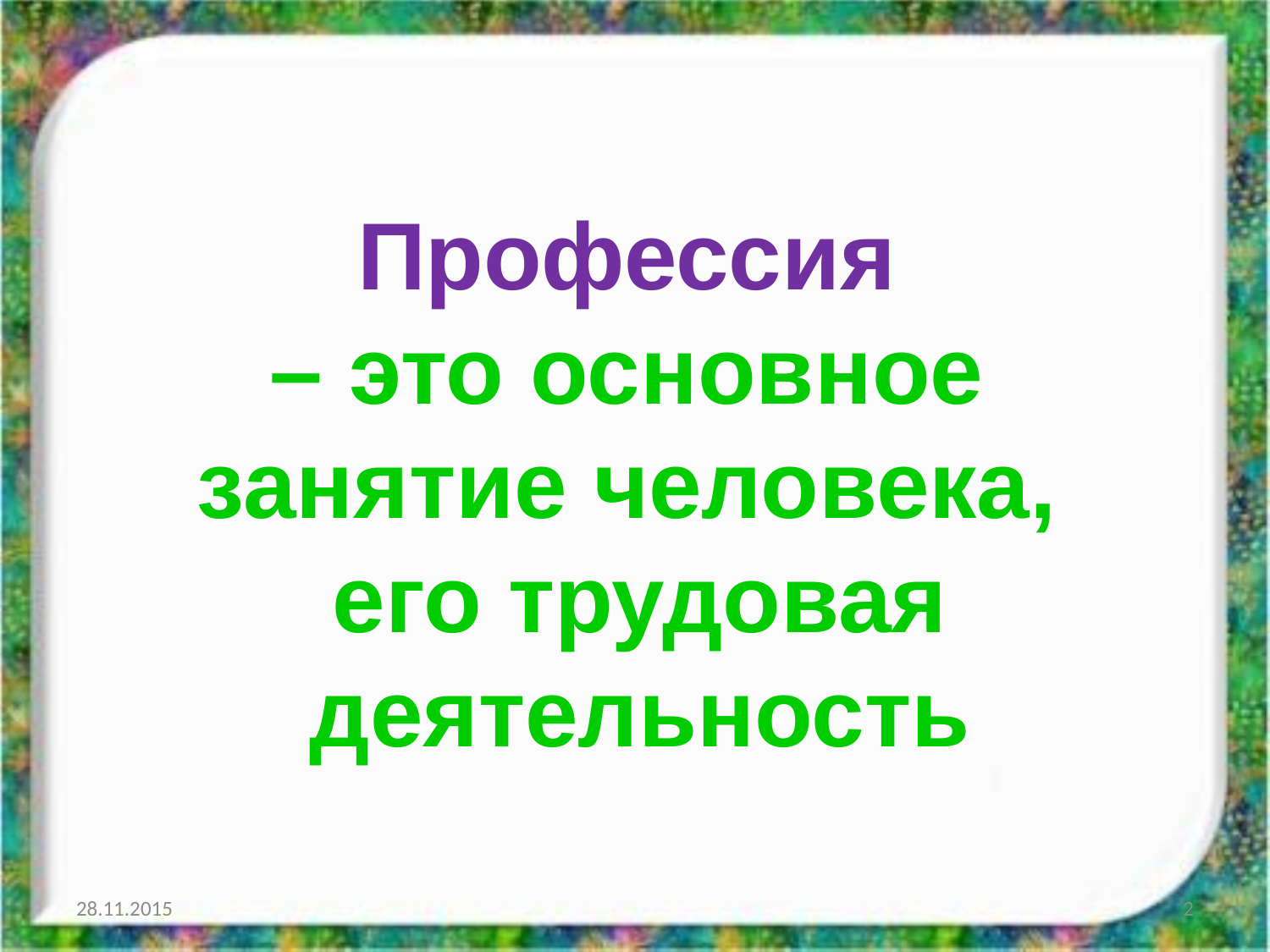

Профессия
– это основное  занятие человека,
его трудовая деятельность

28.11.2015
2